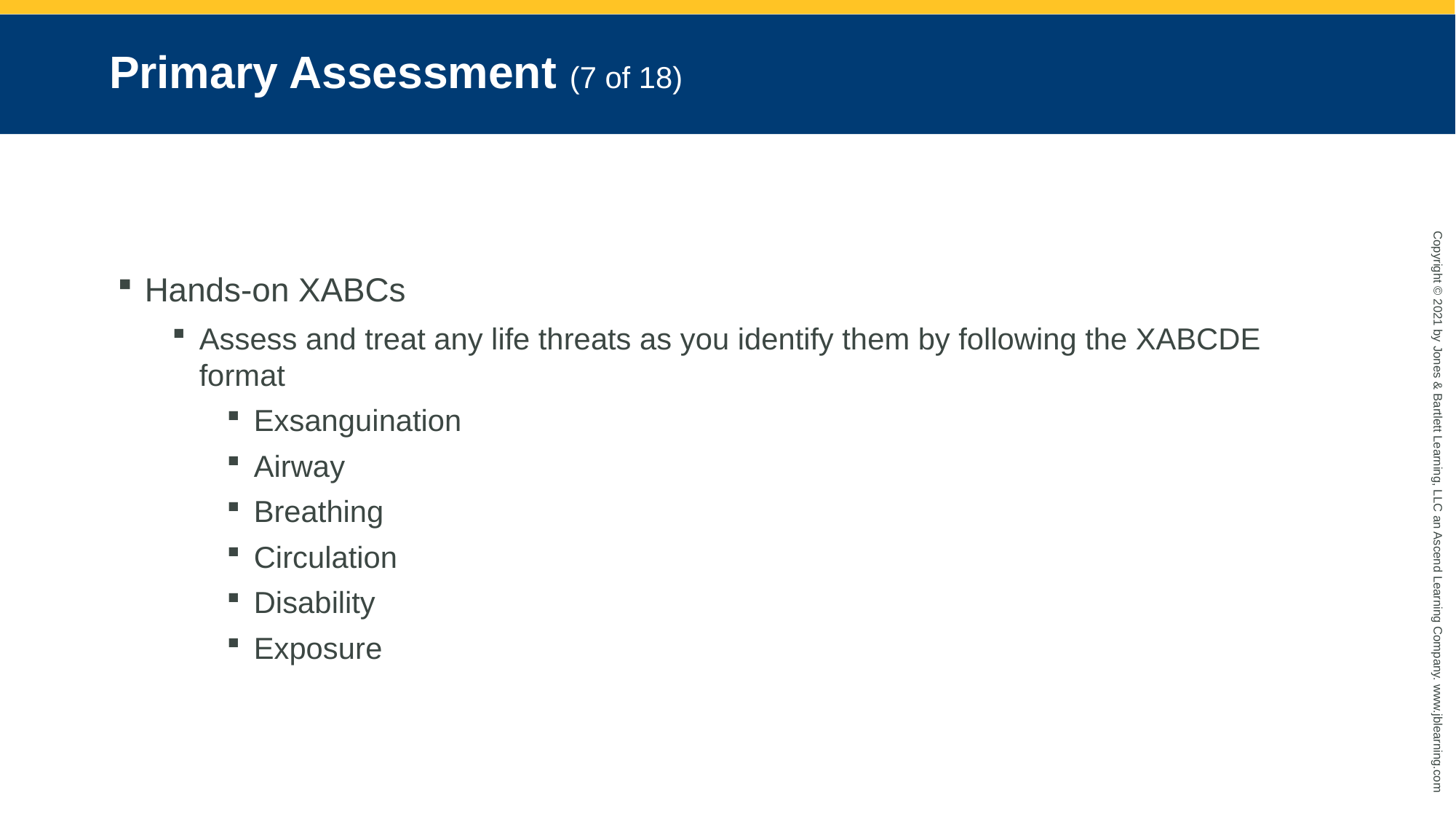

# Primary Assessment (7 of 18)
Hands-on XABCs
Assess and treat any life threats as you identify them by following the XABCDE format
Exsanguination
Airway
Breathing
Circulation
Disability
Exposure